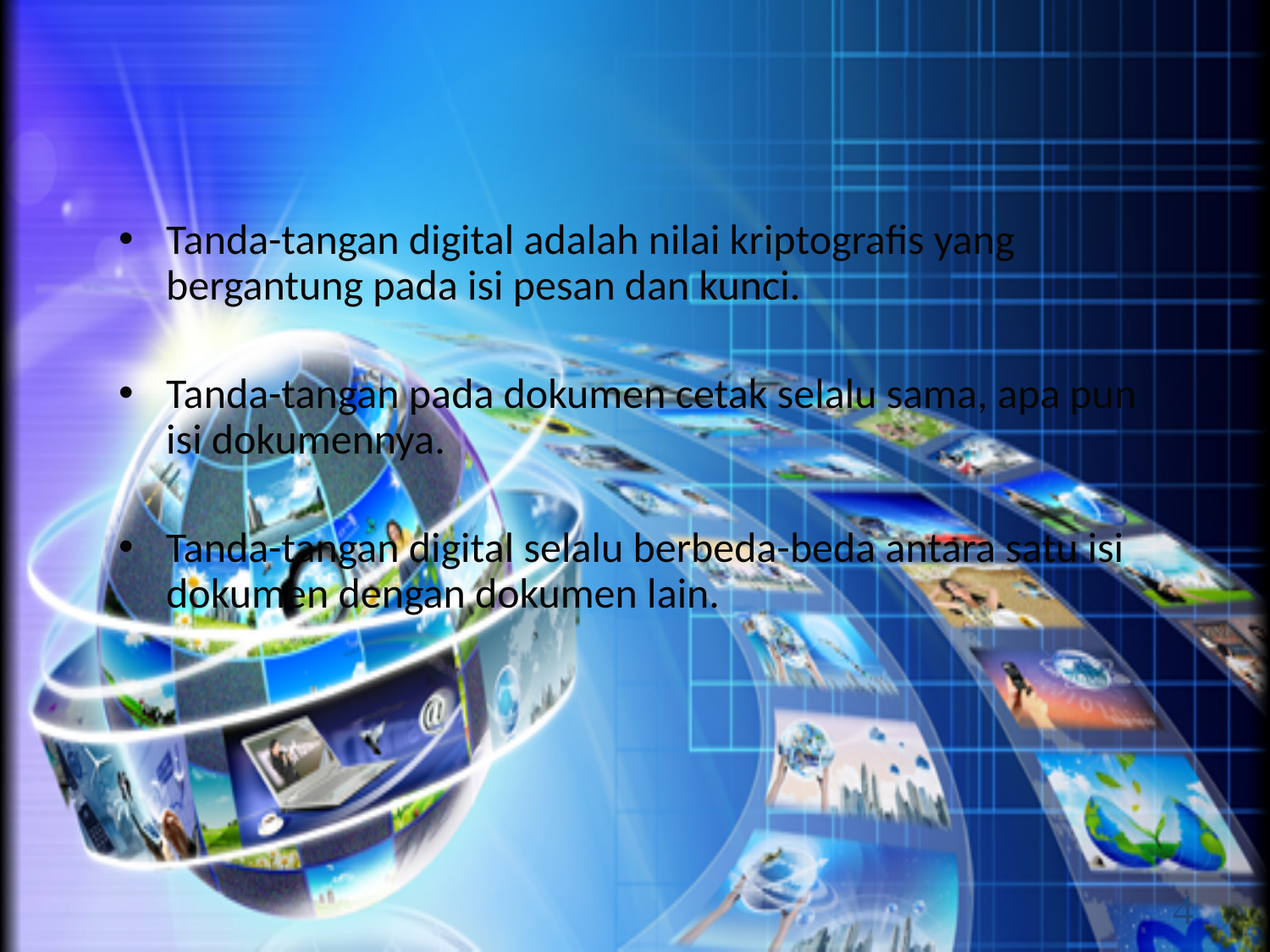

Tanda-tangan digital adalah nilai kriptografis yang bergantung pada isi pesan dan kunci.

Tanda-tangan pada dokumen cetak selalu sama, apa pun isi dokumennya.

Tanda-tangan digital selalu berbeda-beda antara satu isi dokumen dengan dokumen lain.

4